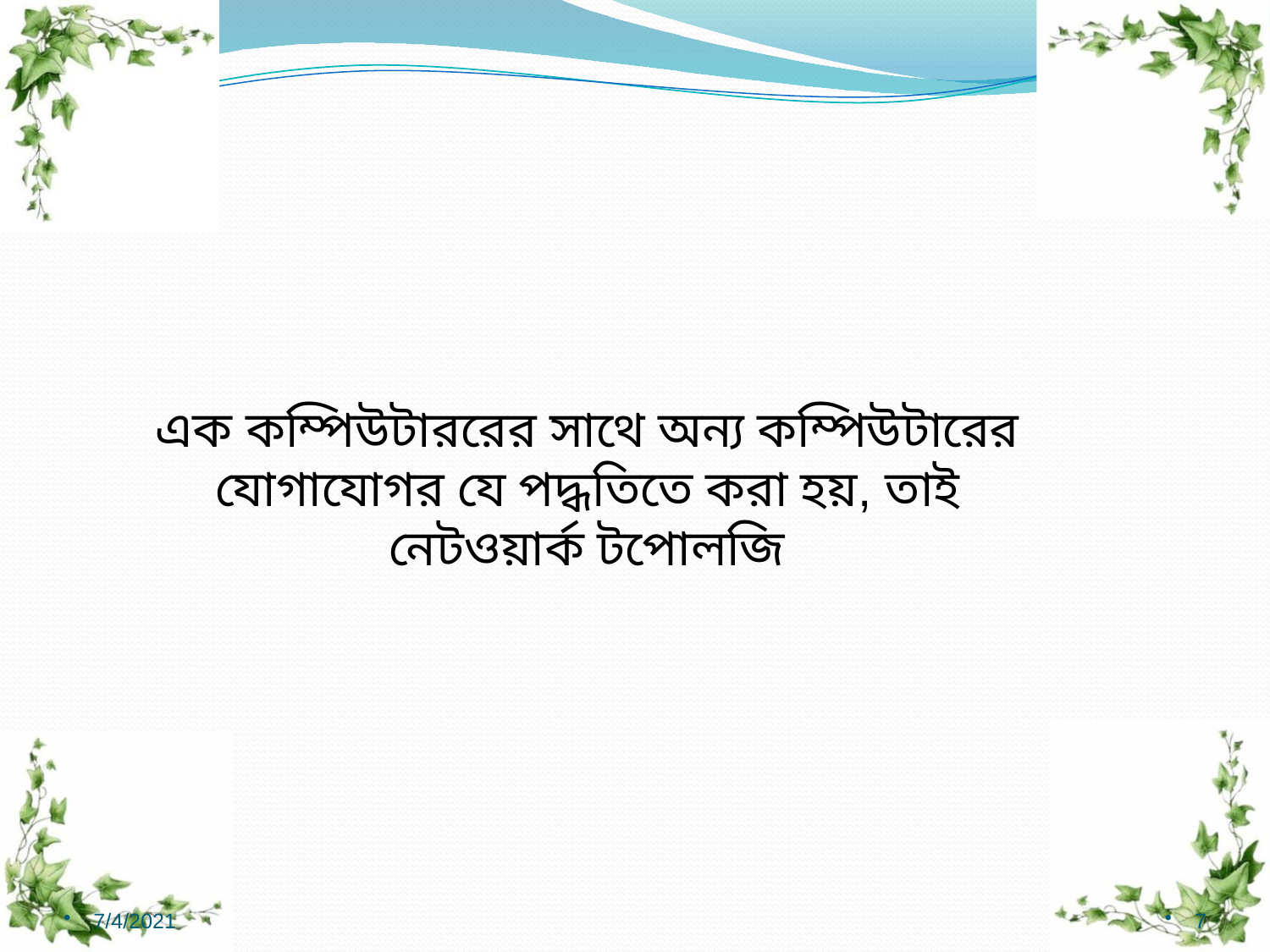

এক কম্পিউটাররের সাথে অন্য কম্পিউটারের যোগাযোগর যে পদ্ধতিতে করা হয়, তাই নেটওয়ার্ক টপোলজি
7/4/2021
7